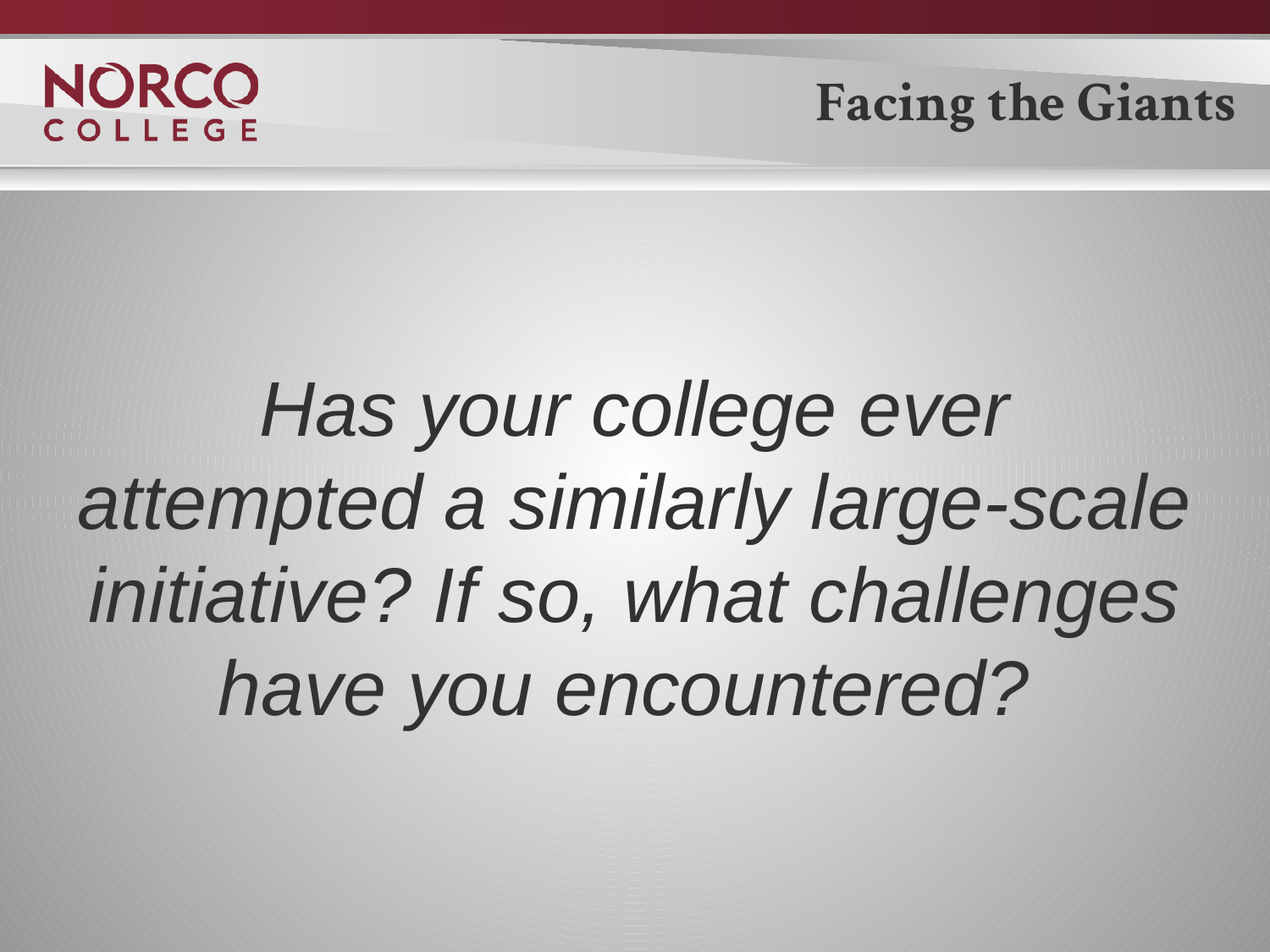

# Facing the Giants

Has your college ever attempted a similarly large-scale initiative? If so, what challenges have you encountered?